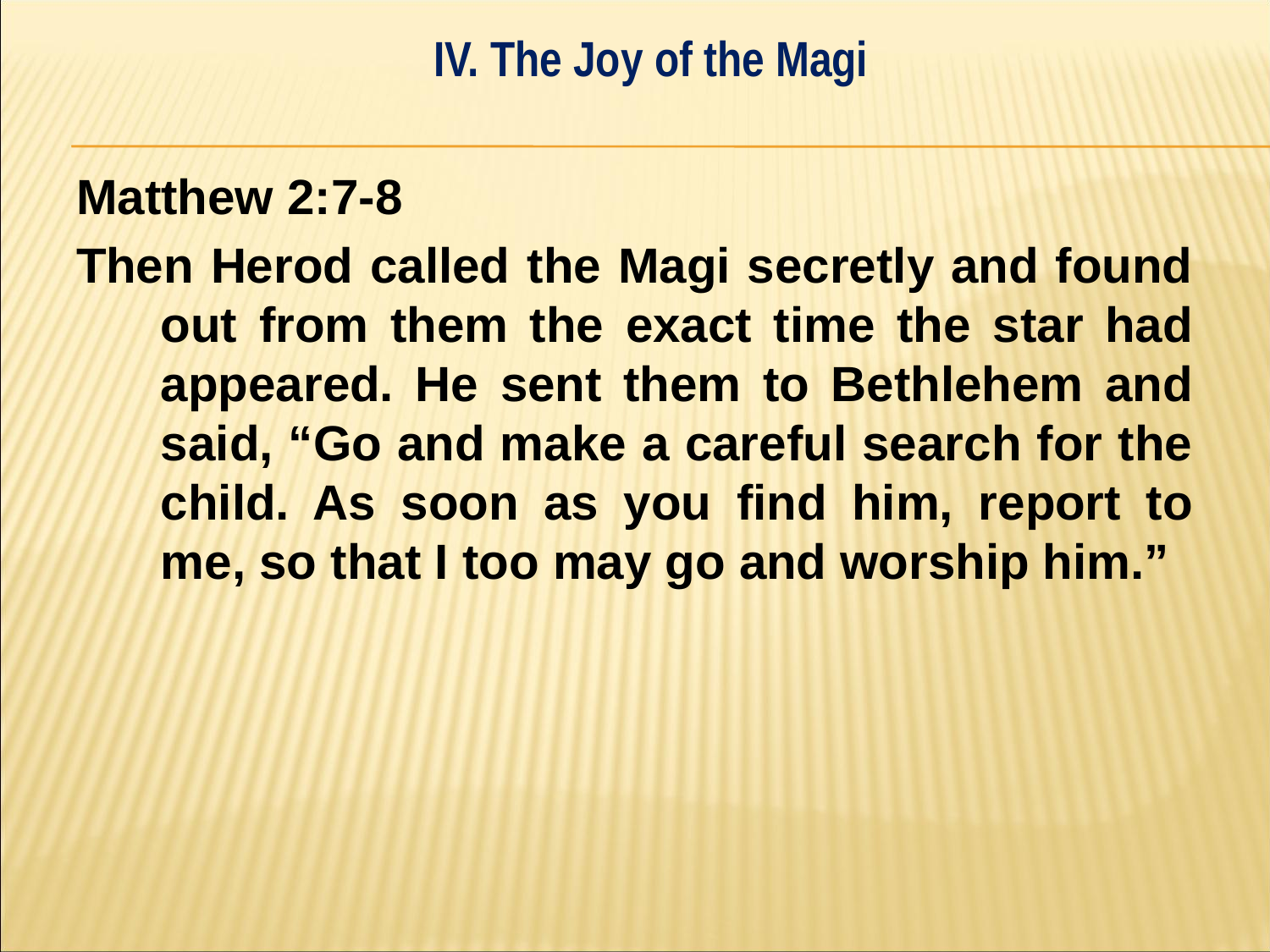

IV. The Joy of the Magi
#
Matthew 2:7-8
Then Herod called the Magi secretly and found out from them the exact time the star had appeared. He sent them to Bethlehem and said, “Go and make a careful search for the child. As soon as you find him, report to me, so that I too may go and worship him.”